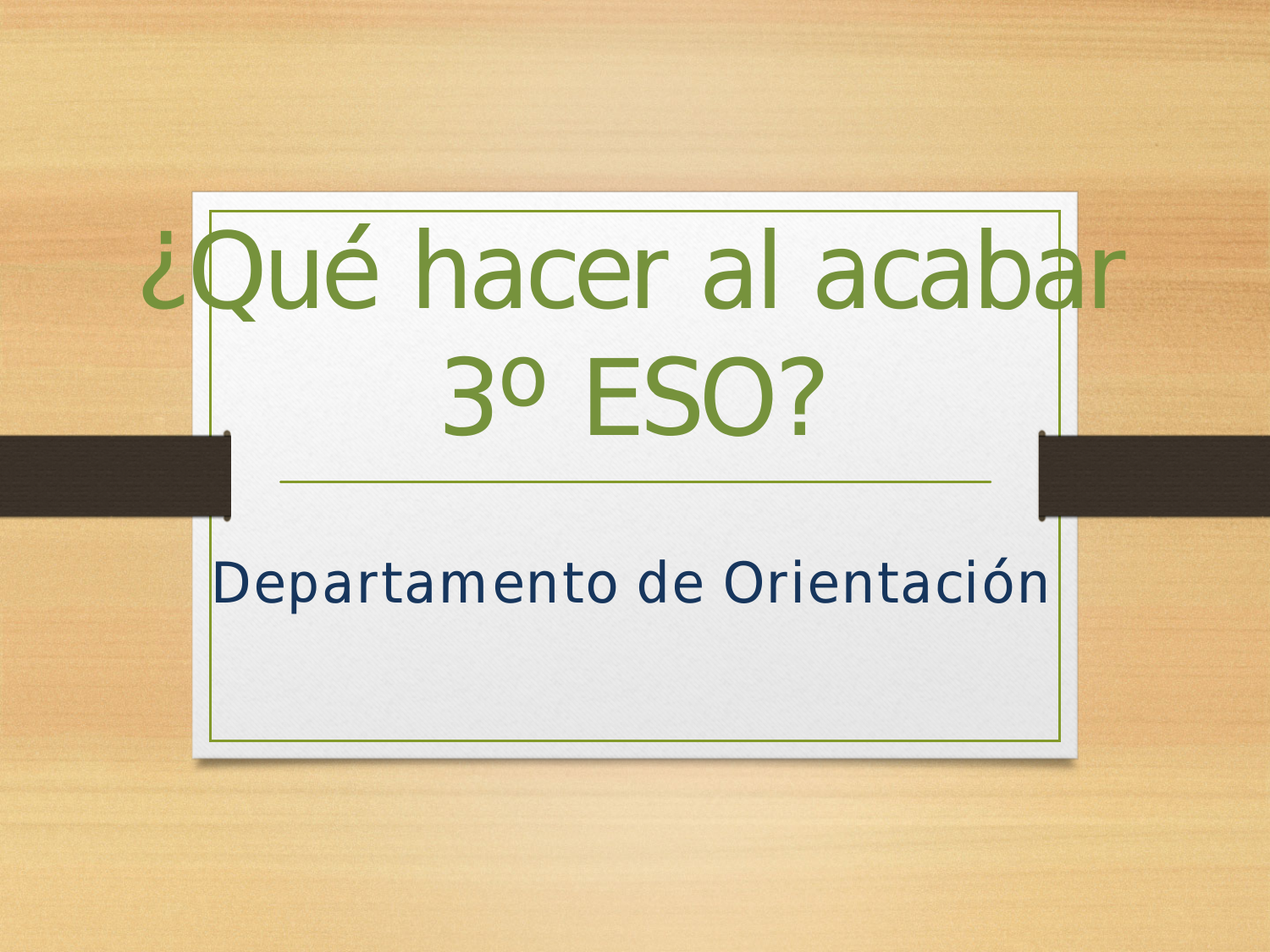

¿Qué hacer al acabar 3º ESO?

Departamento de Orientación